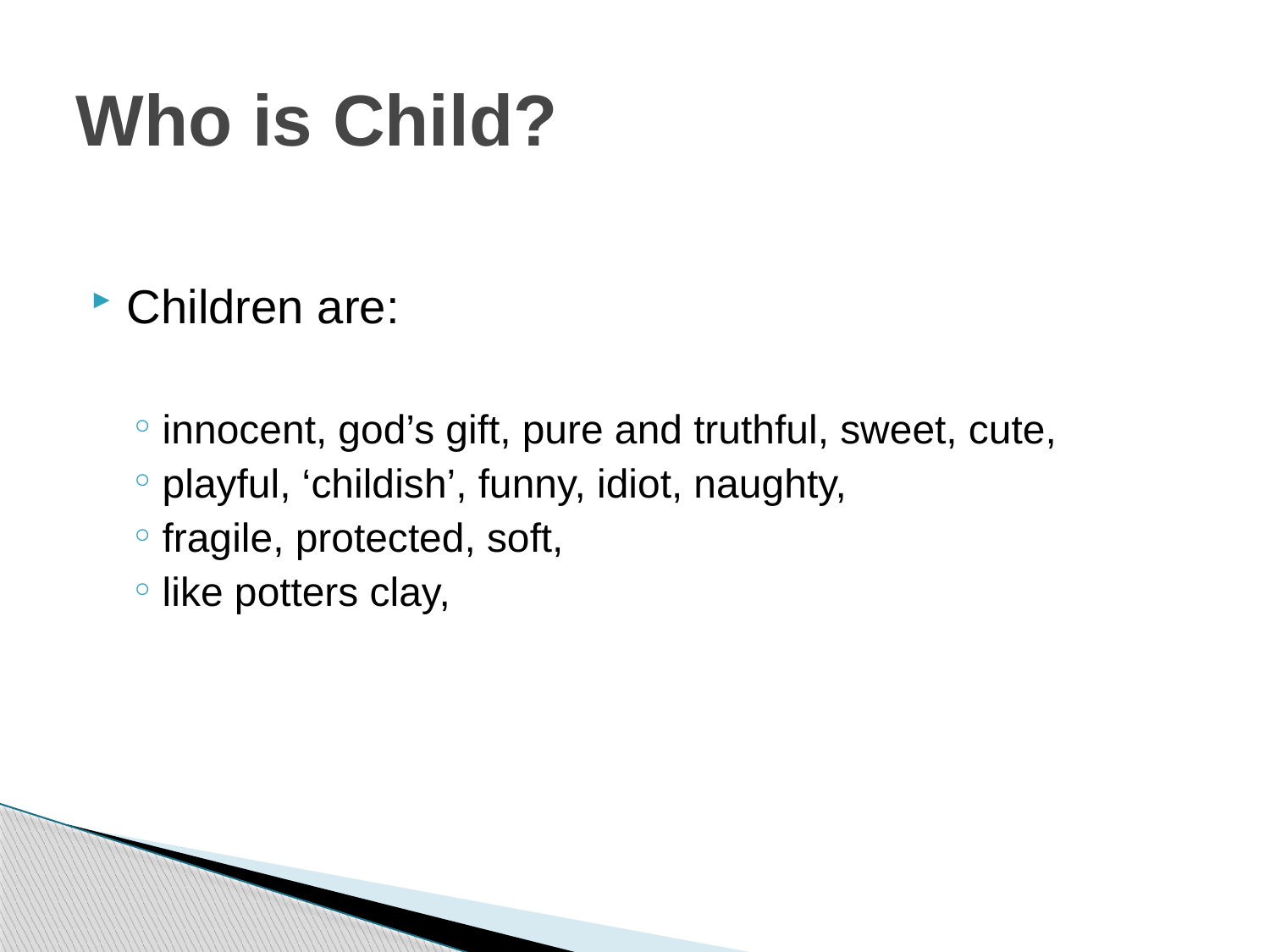

# Who is Child?

Children are:

innocent, god’s gift, pure and truthful, sweet, cute,
playful, ‘childish’, funny, idiot, naughty,
fragile, protected, soft,
like potters clay,